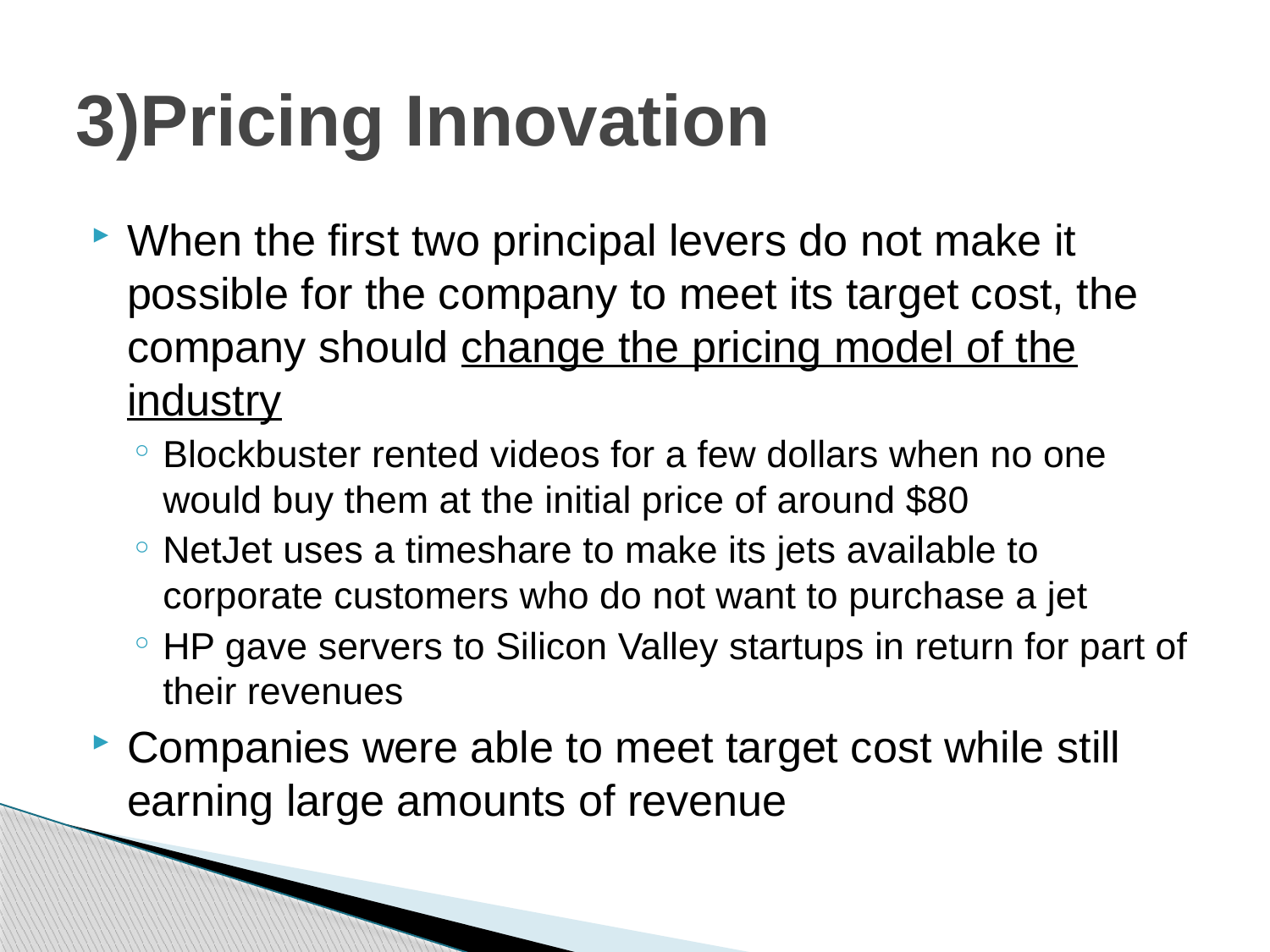

# 3)Pricing Innovation
When the first two principal levers do not make it possible for the company to meet its target cost, the company should change the pricing model of the industry
Blockbuster rented videos for a few dollars when no one would buy them at the initial price of around $80
NetJet uses a timeshare to make its jets available to corporate customers who do not want to purchase a jet
HP gave servers to Silicon Valley startups in return for part of their revenues
Companies were able to meet target cost while still earning large amounts of revenue